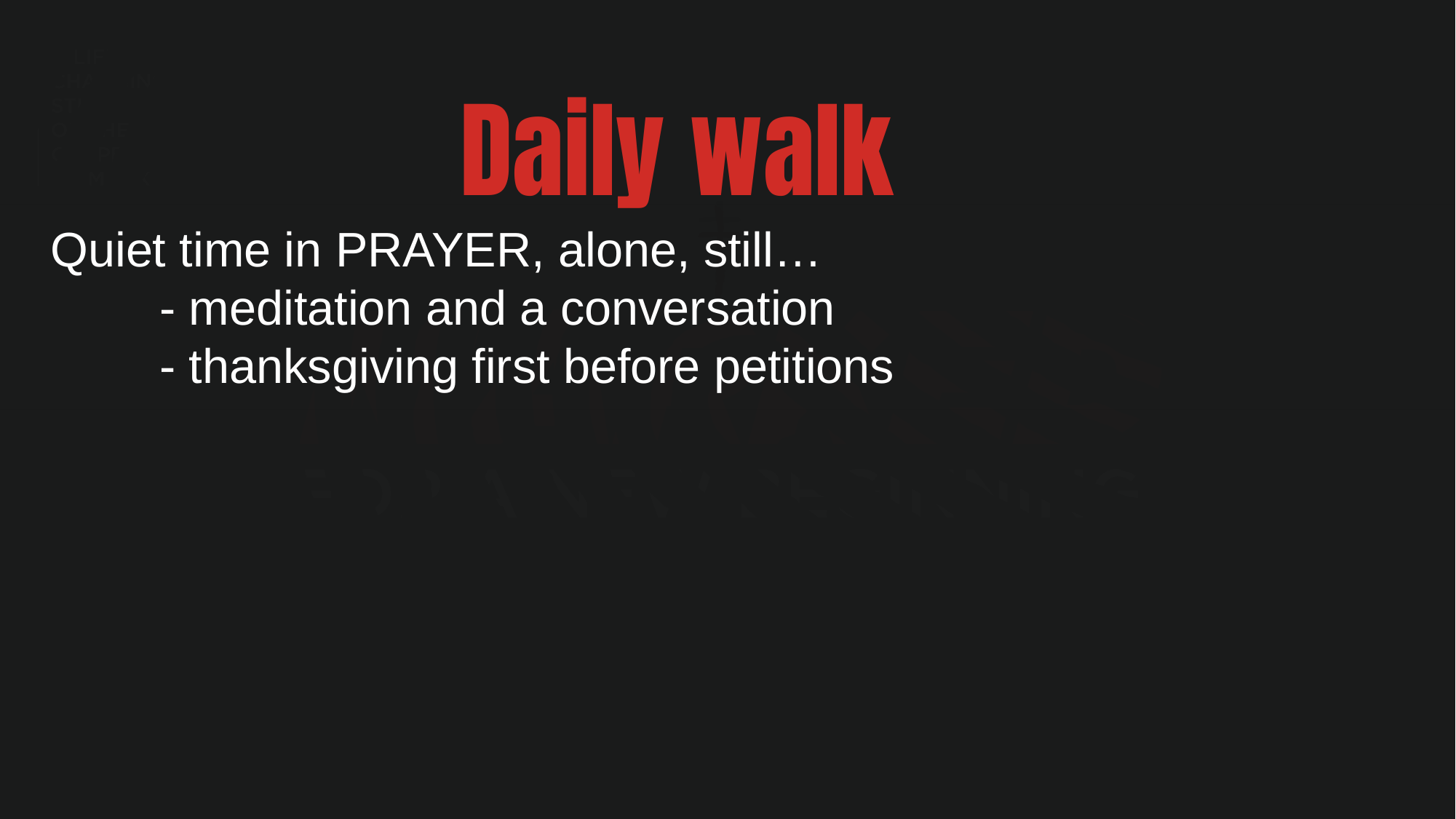

Daily walk
Quiet time in PRAYER, alone, still…
	- meditation and a conversation
	- thanksgiving first before petitions